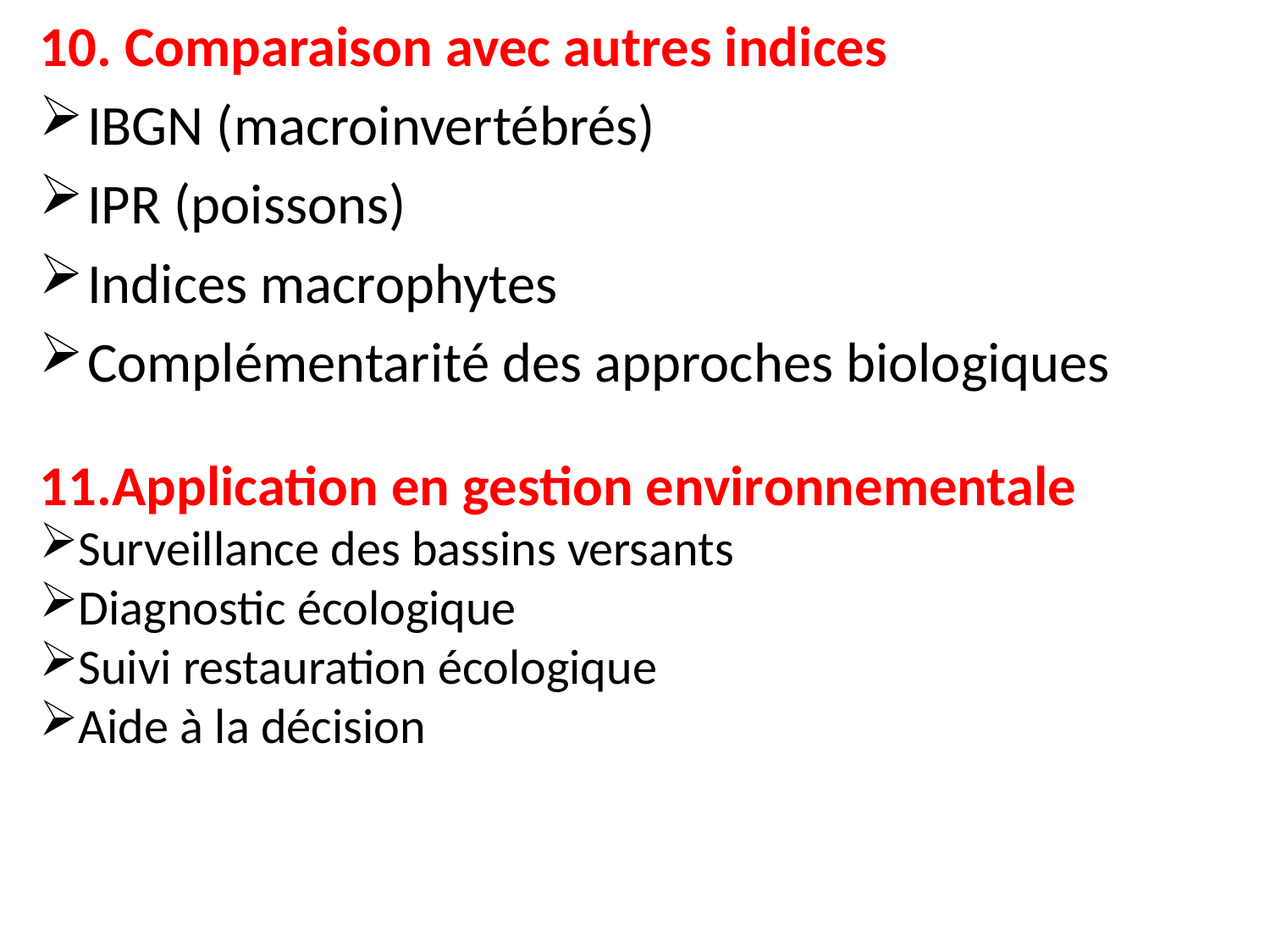

10. Comparaison avec autres indices
IBGN (macroinvertébrés)
IPR (poissons)
Indices macrophytes
Complémentarité des approches biologiques
11.Application en gestion environnementale
Surveillance des bassins versants
Diagnostic écologique
Suivi restauration écologique
Aide à la décision